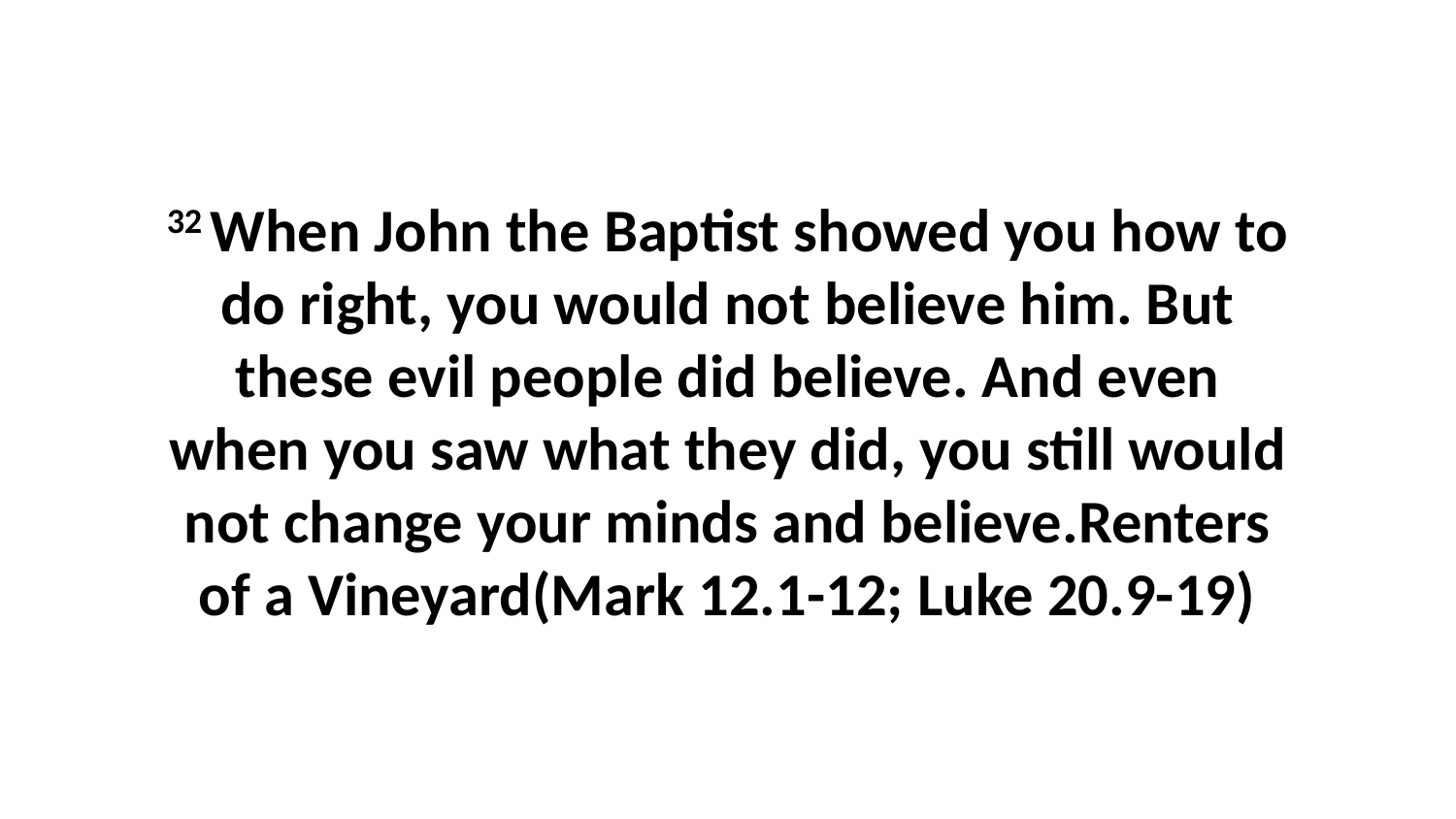

32 When John the Baptist showed you how to do right, you would not believe him. But these evil people did believe. And even when you saw what they did, you still would not change your minds and believe.Renters of a Vineyard(Mark 12.1-12; Luke 20.9-19)